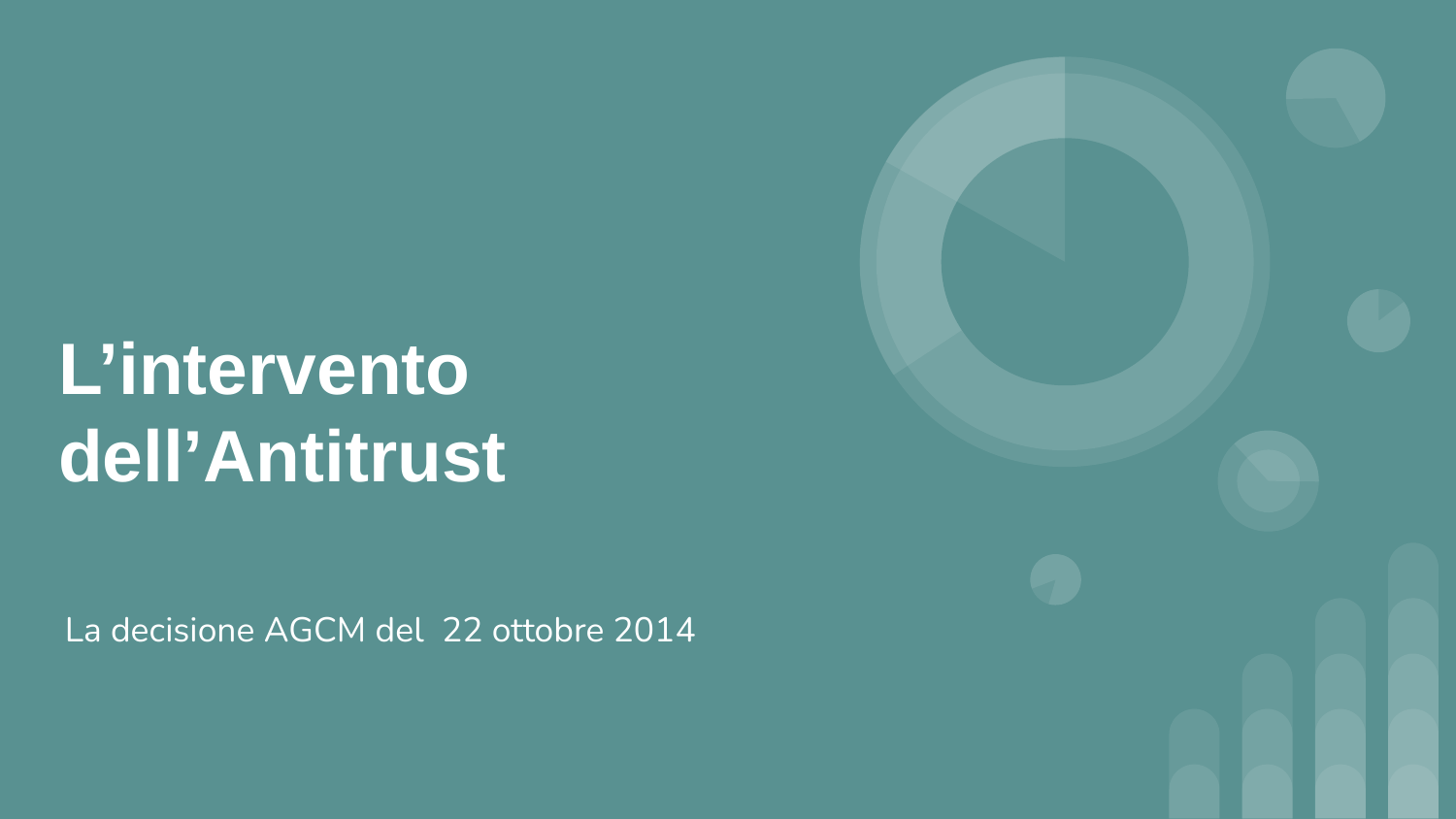

# L’intervento dell’Antitrust
La decisione AGCM del  22 ottobre 2014